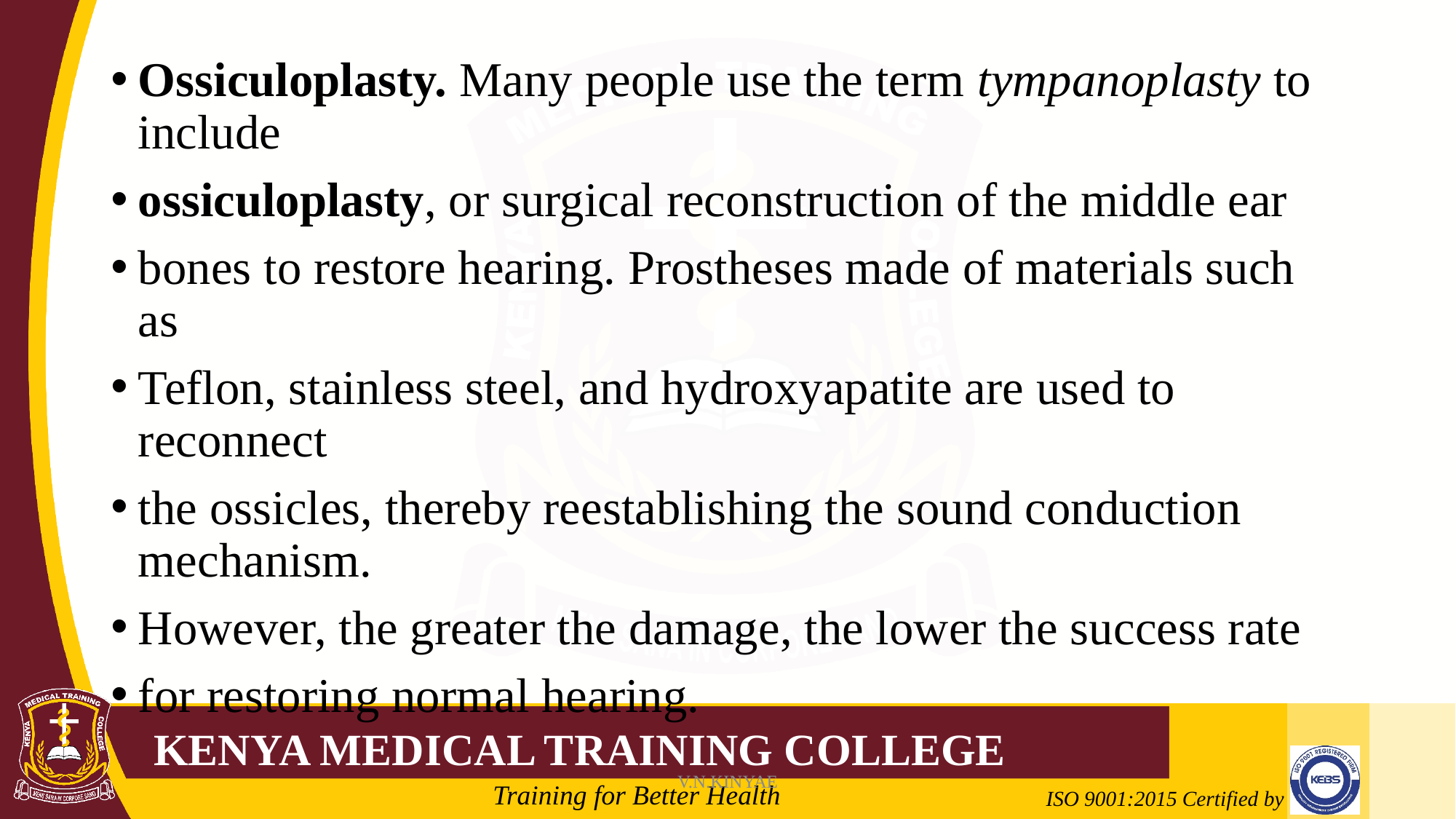

Ossiculoplasty. Many people use the term tympanoplasty to include
ossiculoplasty, or surgical reconstruction of the middle ear
bones to restore hearing. Prostheses made of materials such as
Teflon, stainless steel, and hydroxyapatite are used to reconnect
the ossicles, thereby reestablishing the sound conduction mechanism.
However, the greater the damage, the lower the success rate
for restoring normal hearing.
V.N.KINYAE